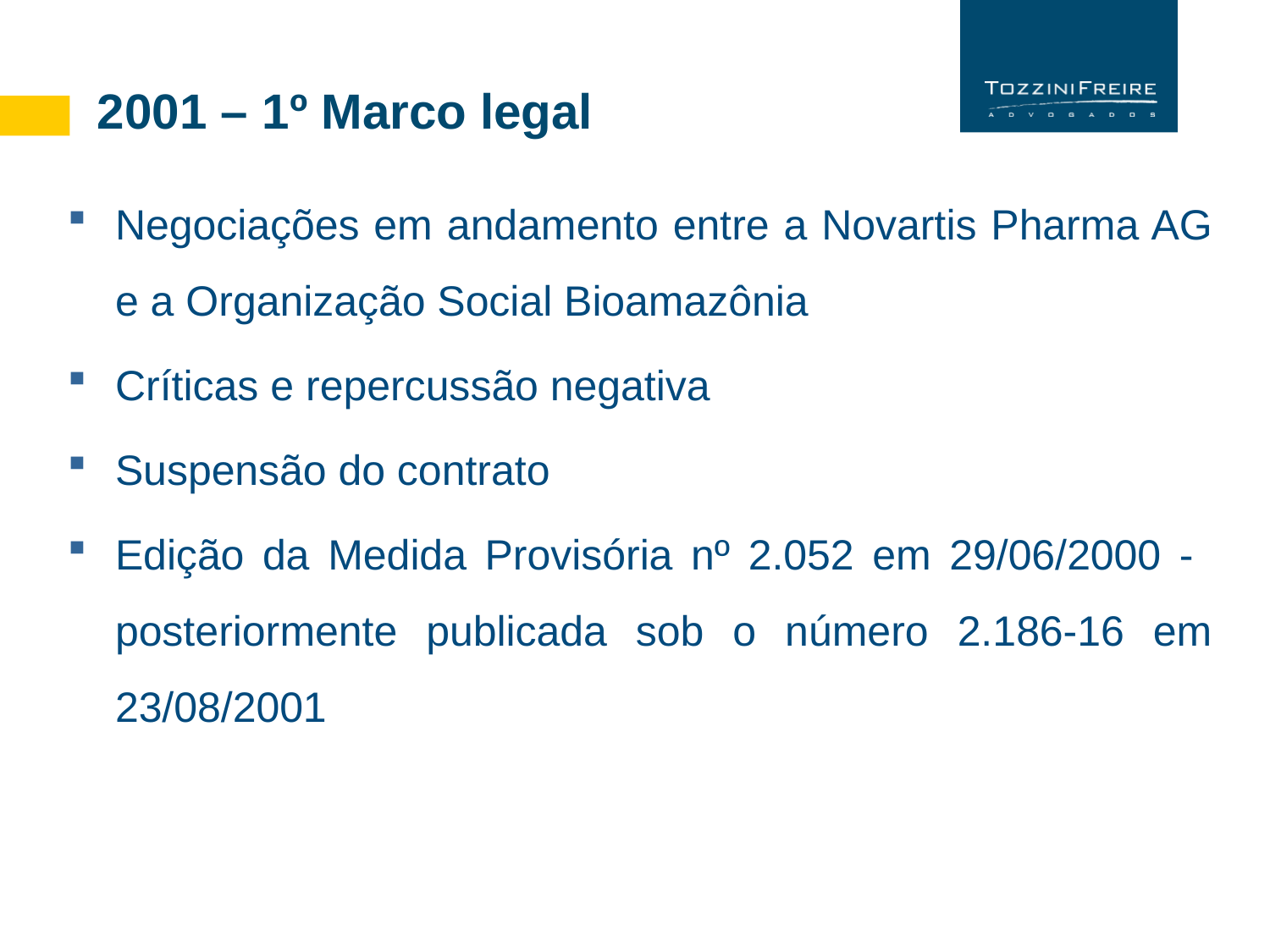

2001 – 1º Marco legal

Negociações em andamento entre a Novartis Pharma AG e a Organização Social Bioamazônia
Críticas e repercussão negativa
Suspensão do contrato
Edição da Medida Provisória nº 2.052 em 29/06/2000 -  posteriormente publicada sob o número 2.186-16 em 23/08/2001